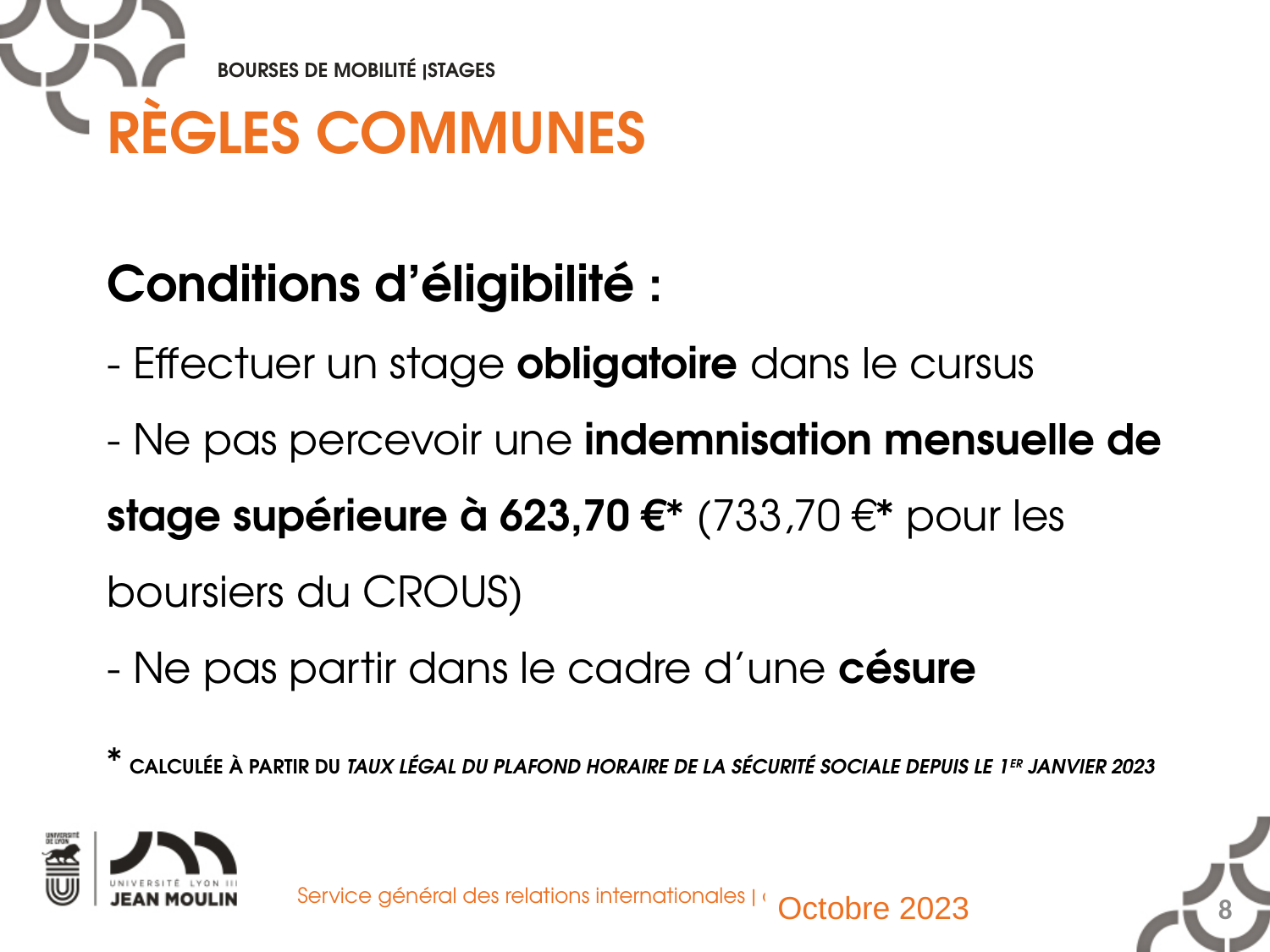

BOURSES DE MOBILITÉ |STAGES
RÈGLES COMMUNES
Conditions d’éligibilité :
- Effectuer un stage obligatoire dans le cursus
‐ Ne pas percevoir une indemnisation mensuelle de stage supérieure à 623,70 €* (733,70 €* pour les boursiers du CROUS)
‐ Ne pas partir dans le cadre d’une césure

* Calculée à partir du Taux légal du plafond horaire de la sécurité sociale depuis le 1er janvier 2023
Octobre 2023
8